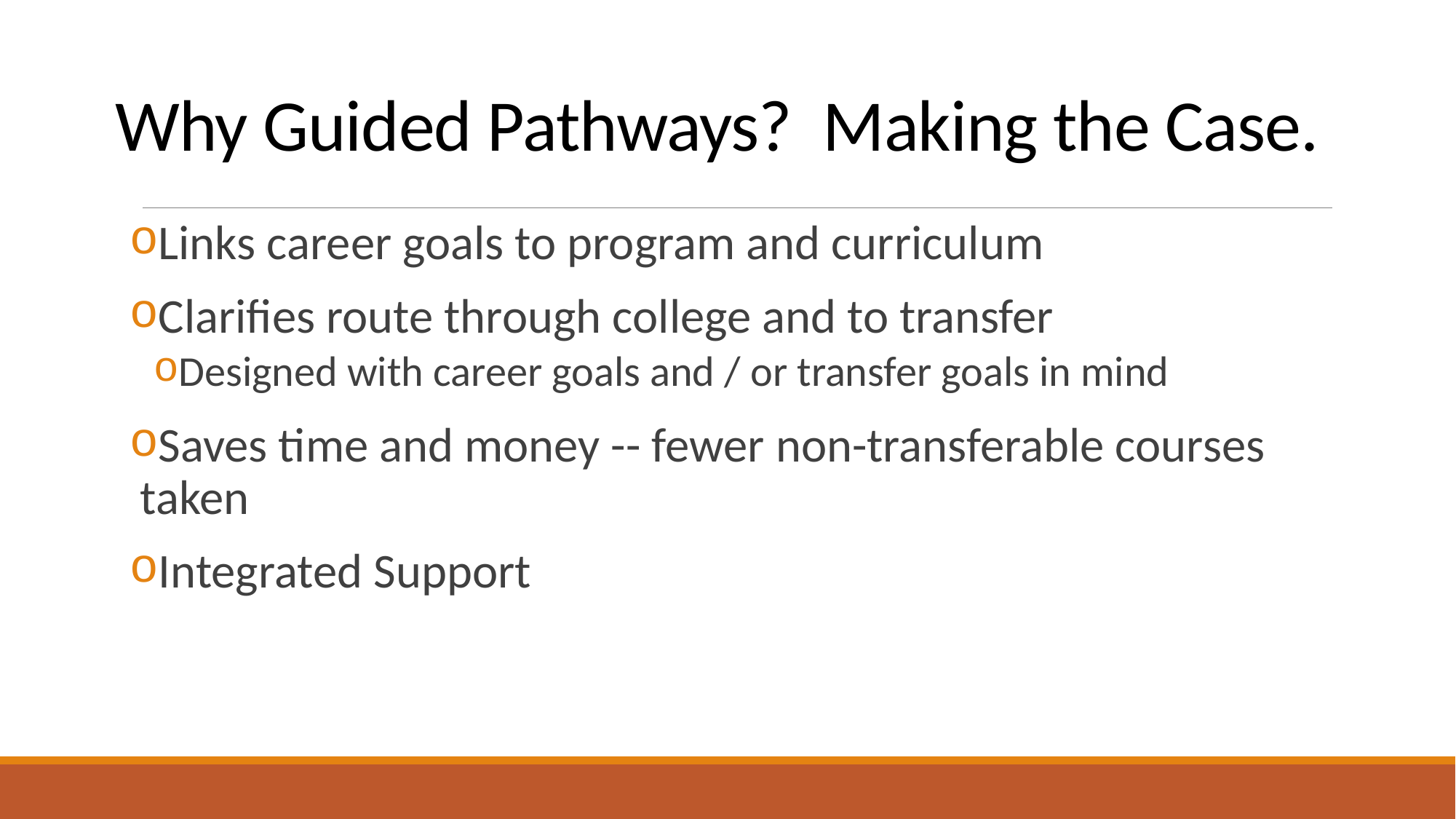

# Why Guided Pathways?  Making the Case.
Links career goals to program and curriculum
Clarifies route through college and to transfer
Designed with career goals and / or transfer goals in mind
Saves time and money -- fewer non-transferable courses taken
Integrated Support